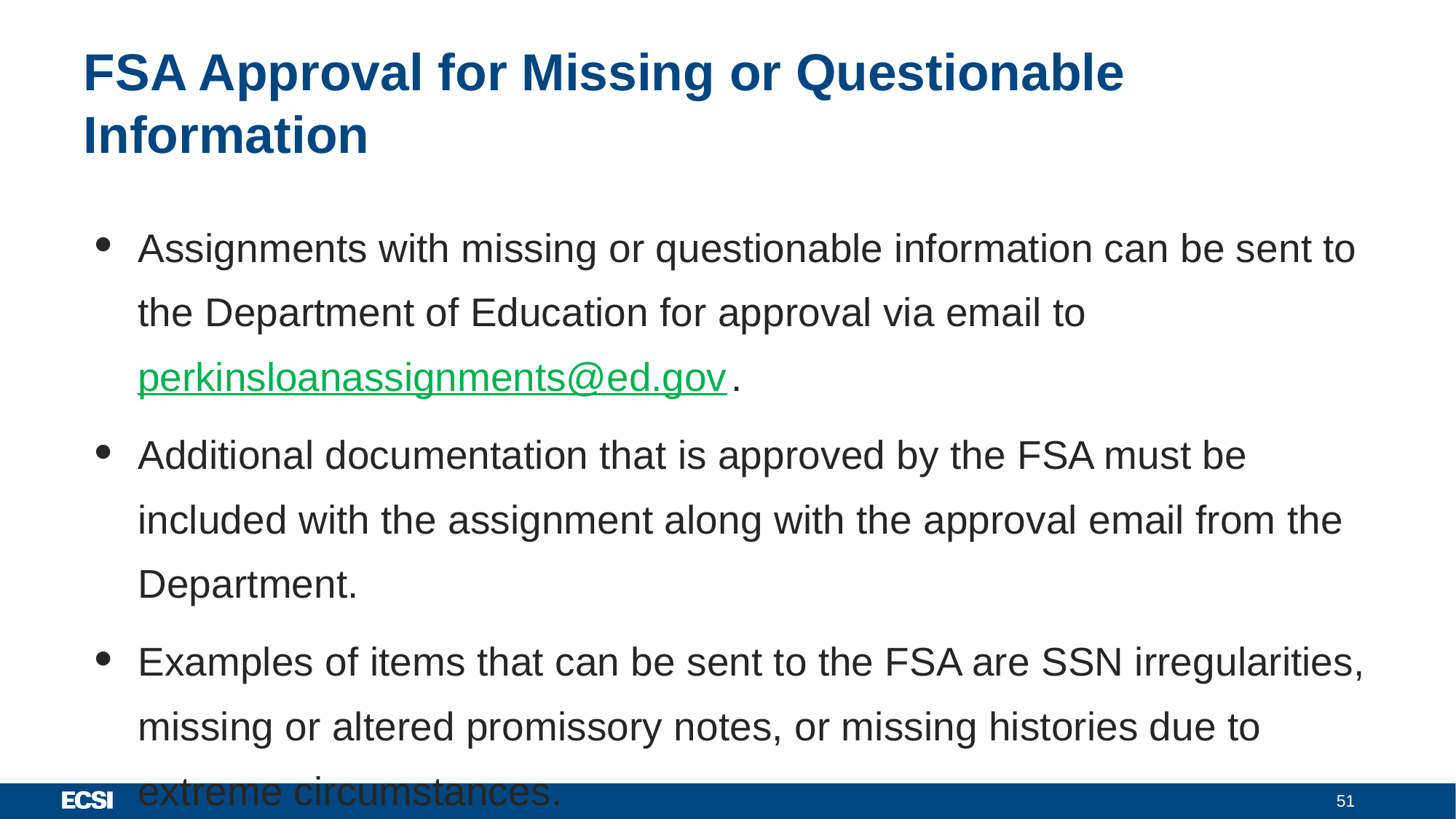

# FSA Approval for Missing or Questionable Information
Assignments with missing or questionable information can be sent to the Department of Education for approval via email to perkinsloanassignments@ed.gov.
Additional documentation that is approved by the FSA must be included with the assignment along with the approval email from the Department.
Examples of items that can be sent to the FSA are SSN irregularities, missing or altered promissory notes, or missing histories due to extreme circumstances.